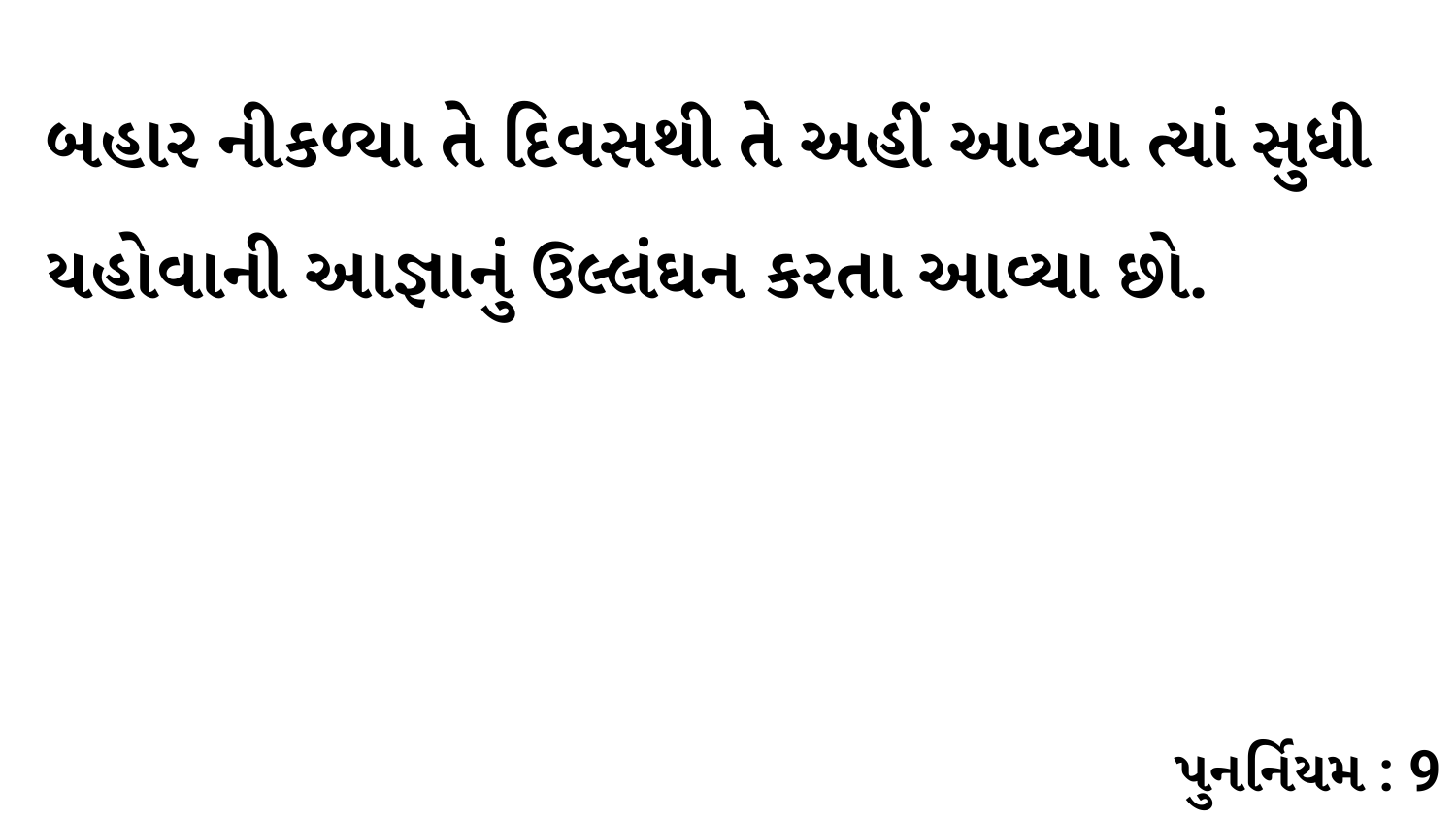

બહાર નીકળ્યા તે દિવસથી તે અહીં આવ્યા ત્યાં સુધી યહોવાની આજ્ઞાનું ઉલ્લંઘન કરતા આવ્યા છો.
પુનર્નિયમ : 9